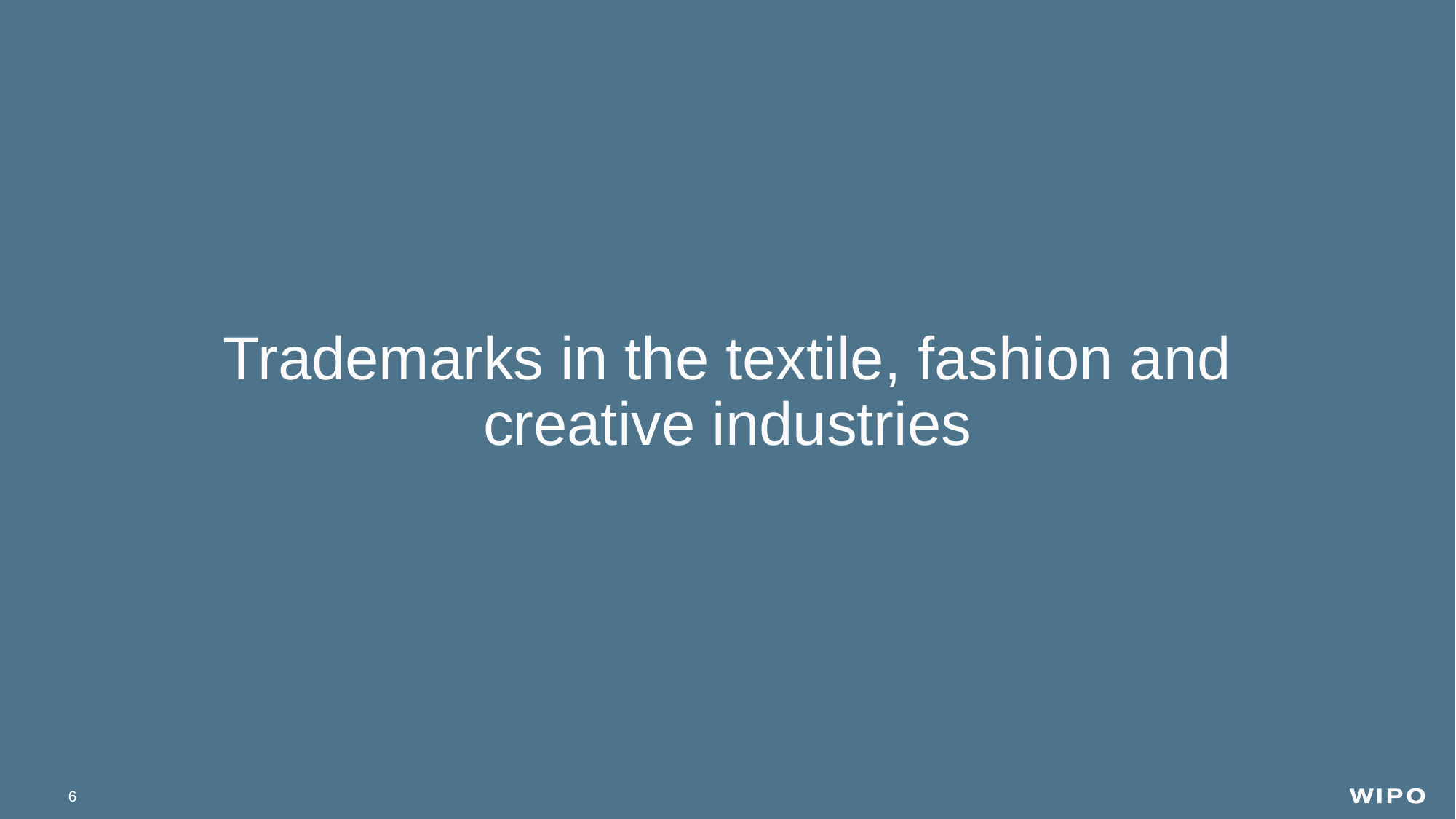

# Trademarks in the textile, fashion and creative industries